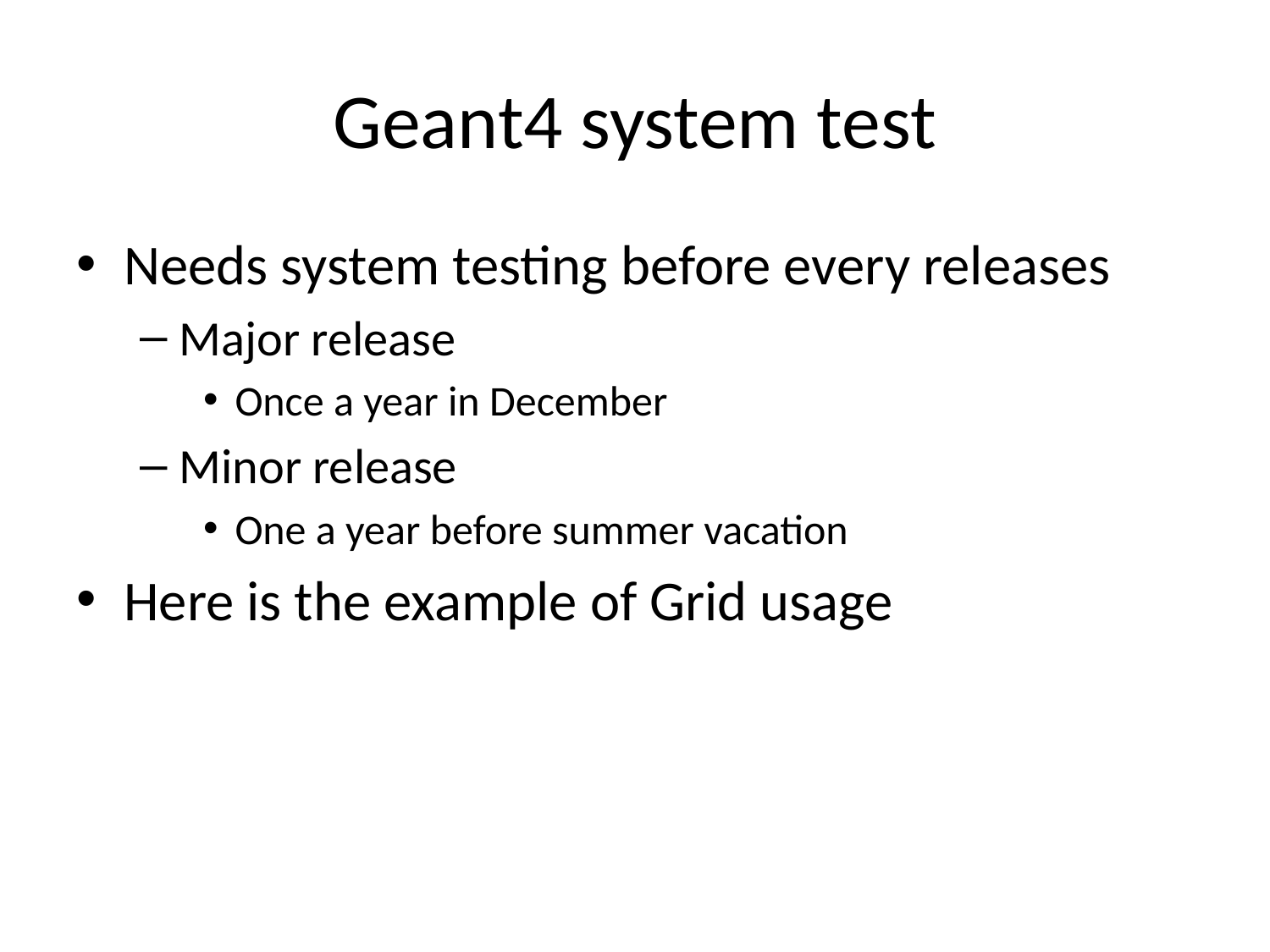

# Geant4 system test
Needs system testing before every releases
Major release
Once a year in December
Minor release
One a year before summer vacation
Here is the example of Grid usage